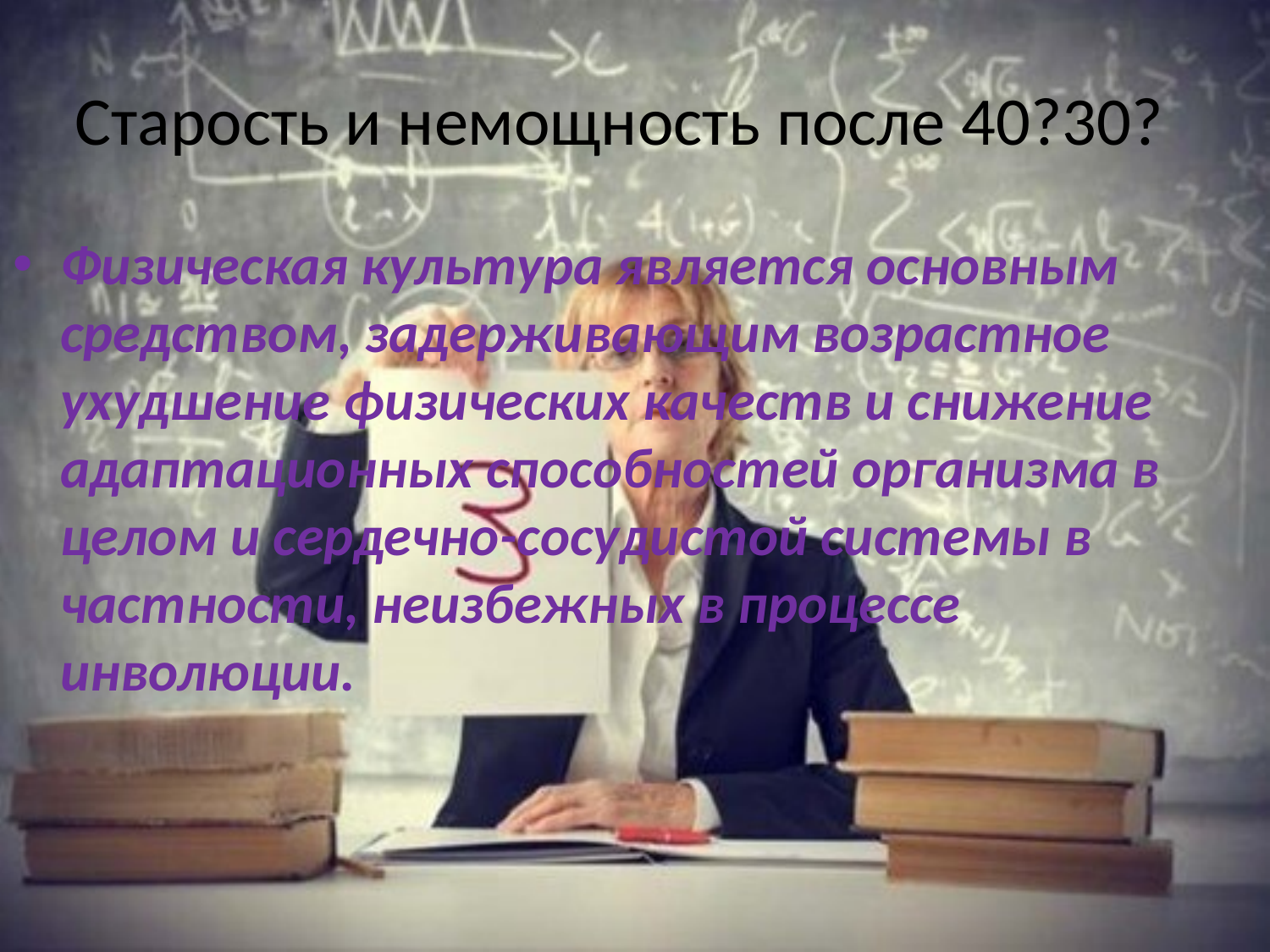

# Старость и немощность после 40?30?
Физическая культура является основным средством, задерживающим возрастное ухудшение физических качеств и снижение адаптационных способностей организма в целом и сердечно-сосудистой системы в частности, неизбежных в процессе инволюции.